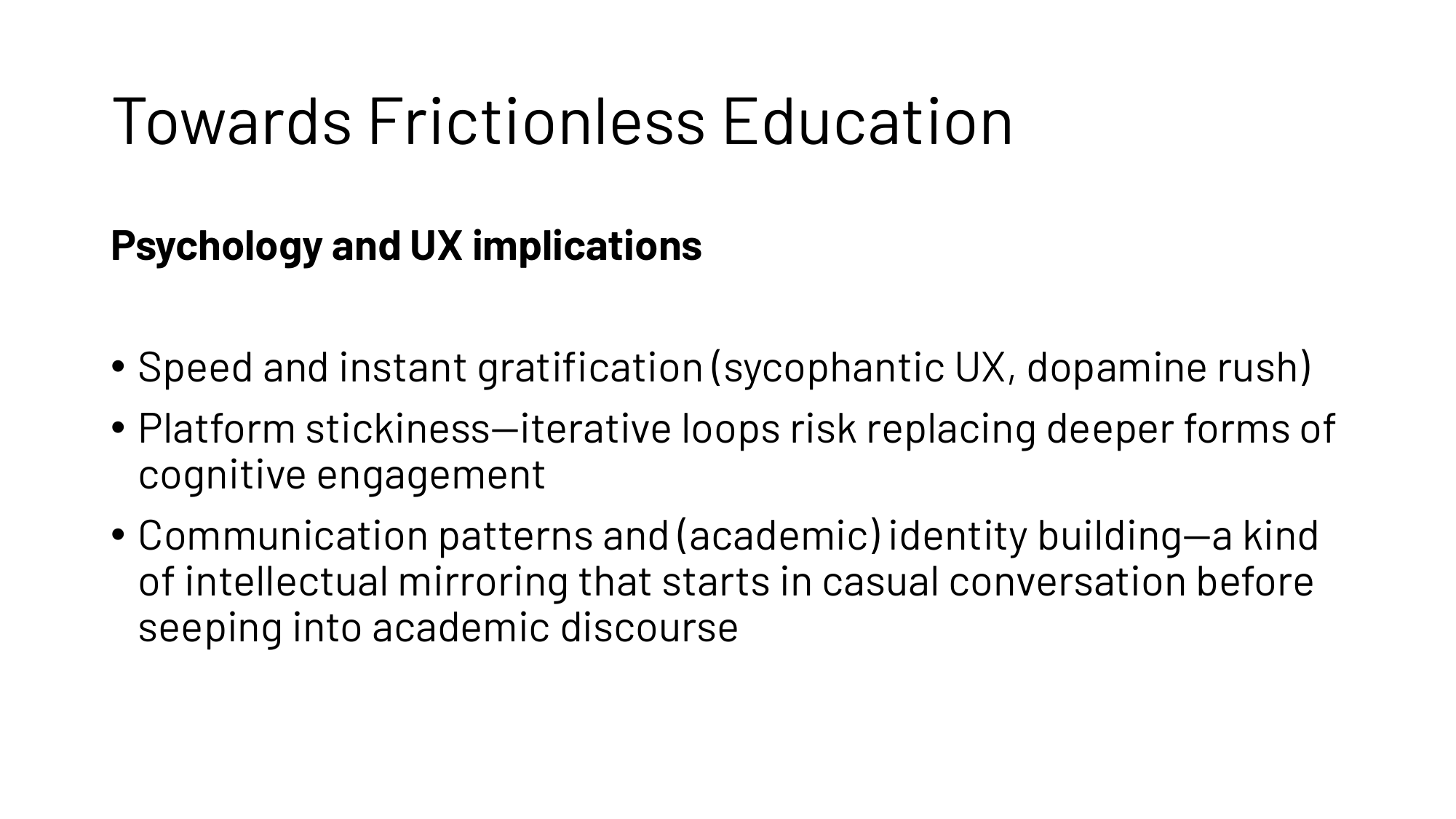

# Towards Frictionless Education
Psychology and UX implications

Speed and instant gratification (sycophantic UX, dopamine rush)
Platform stickiness—iterative loops risk replacing deeper forms of cognitive engagement
Communication patterns and (academic) identity building—a kind of intellectual mirroring that starts in casual conversation before seeping into academic discourse